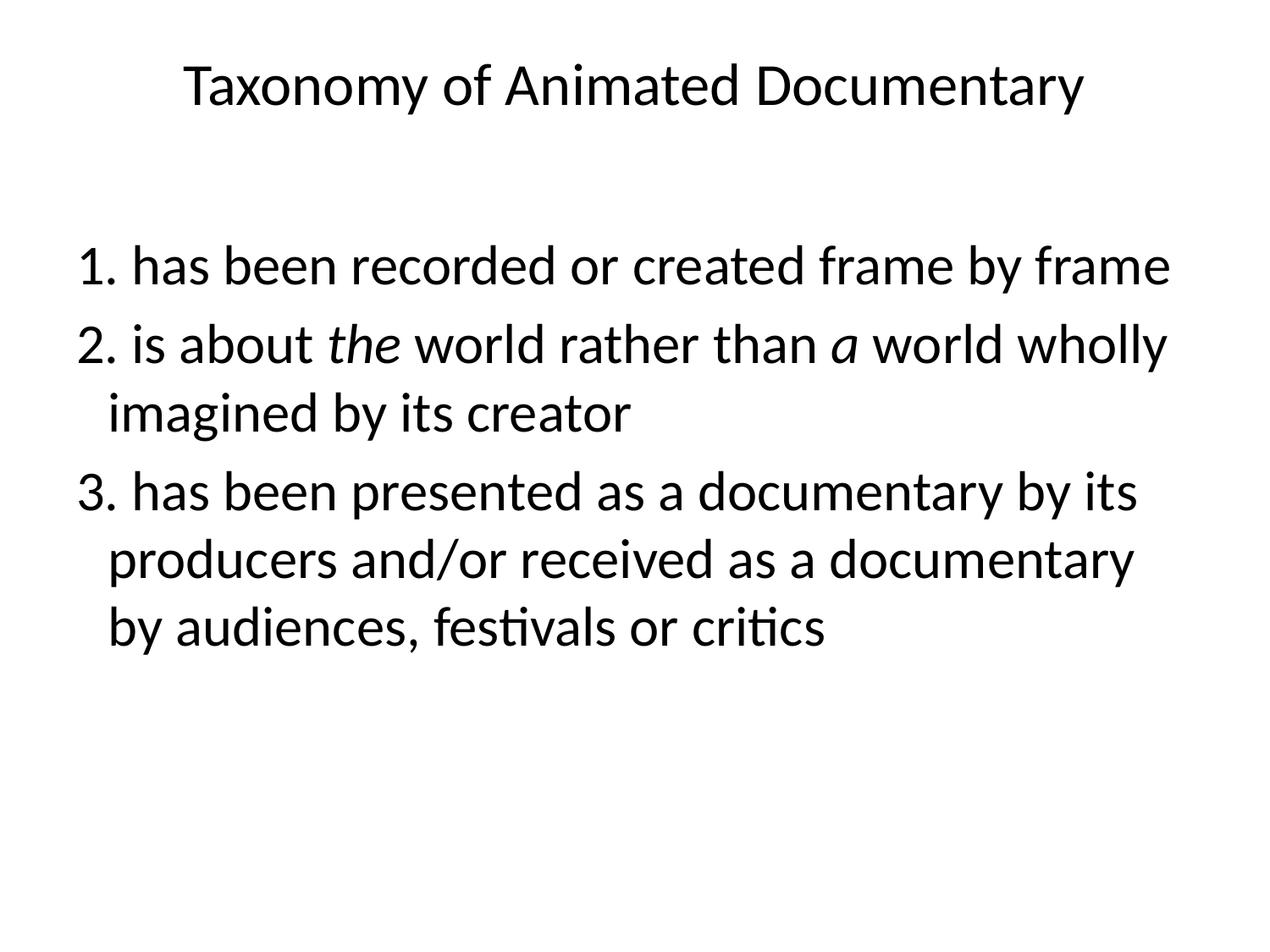

# Taxonomy of Animated Documentary
 has been recorded or created frame by frame
 is about the world rather than a world wholly imagined by its creator
 has been presented as a documentary by its producers and/or received as a documentary by audiences, festivals or critics